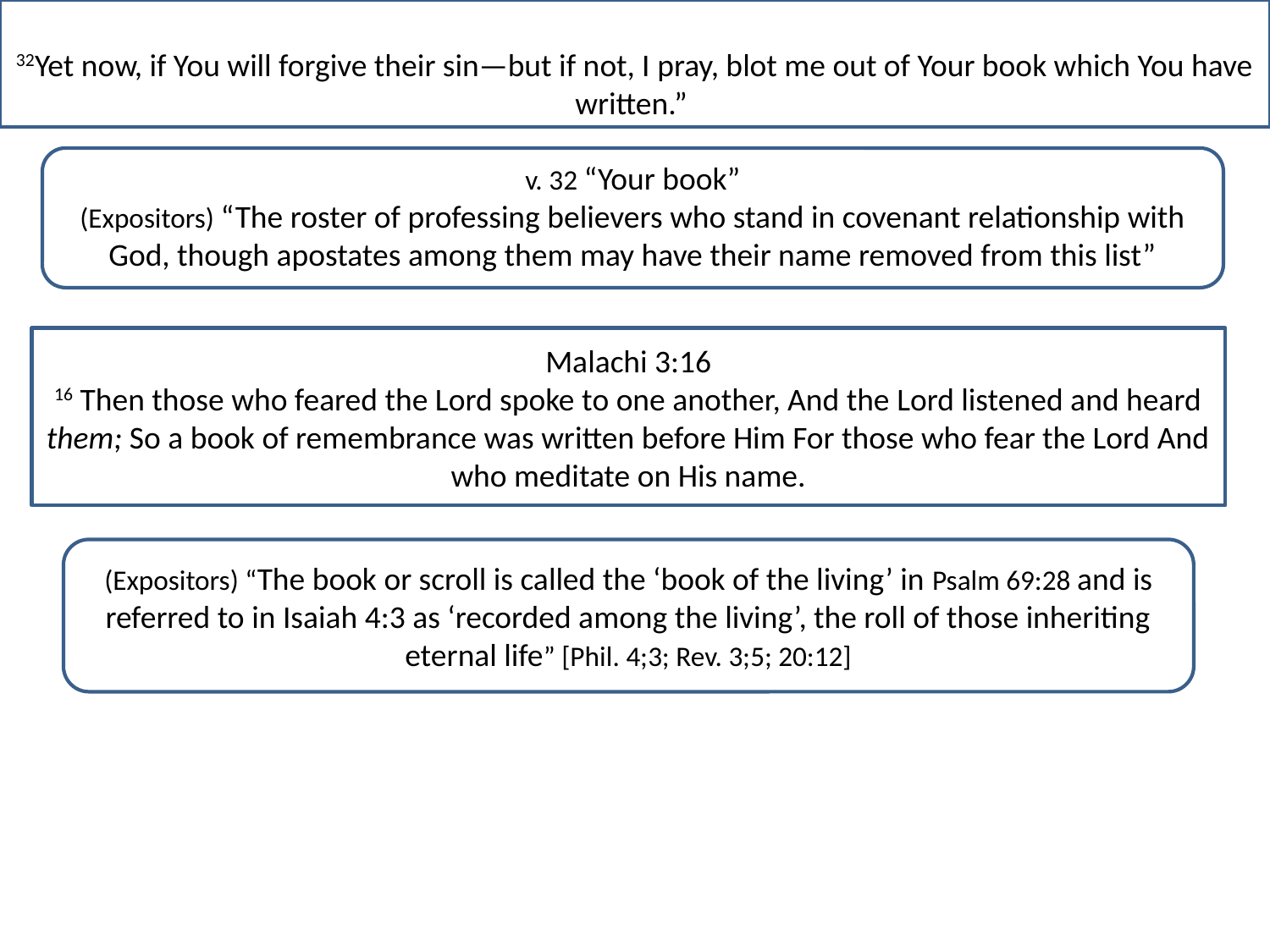

32Yet now, if You will forgive their sin—but if not, I pray, blot me out of Your book which You have written.”

v. 32 “Your book”
(Expositors) “The roster of professing believers who stand in covenant relationship with God, though apostates among them may have their name removed from this list”

Malachi 3:16
16 Then those who feared the Lord spoke to one another, And the Lord listened and heard them; So a book of remembrance was written before Him For those who fear the Lord And who meditate on His name.
(Expositors) “The book or scroll is called the ‘book of the living’ in Psalm 69:28 and is referred to in Isaiah 4:3 as ‘recorded among the living’, the roll of those inheriting eternal life” [Phil. 4;3; Rev. 3;5; 20:12]